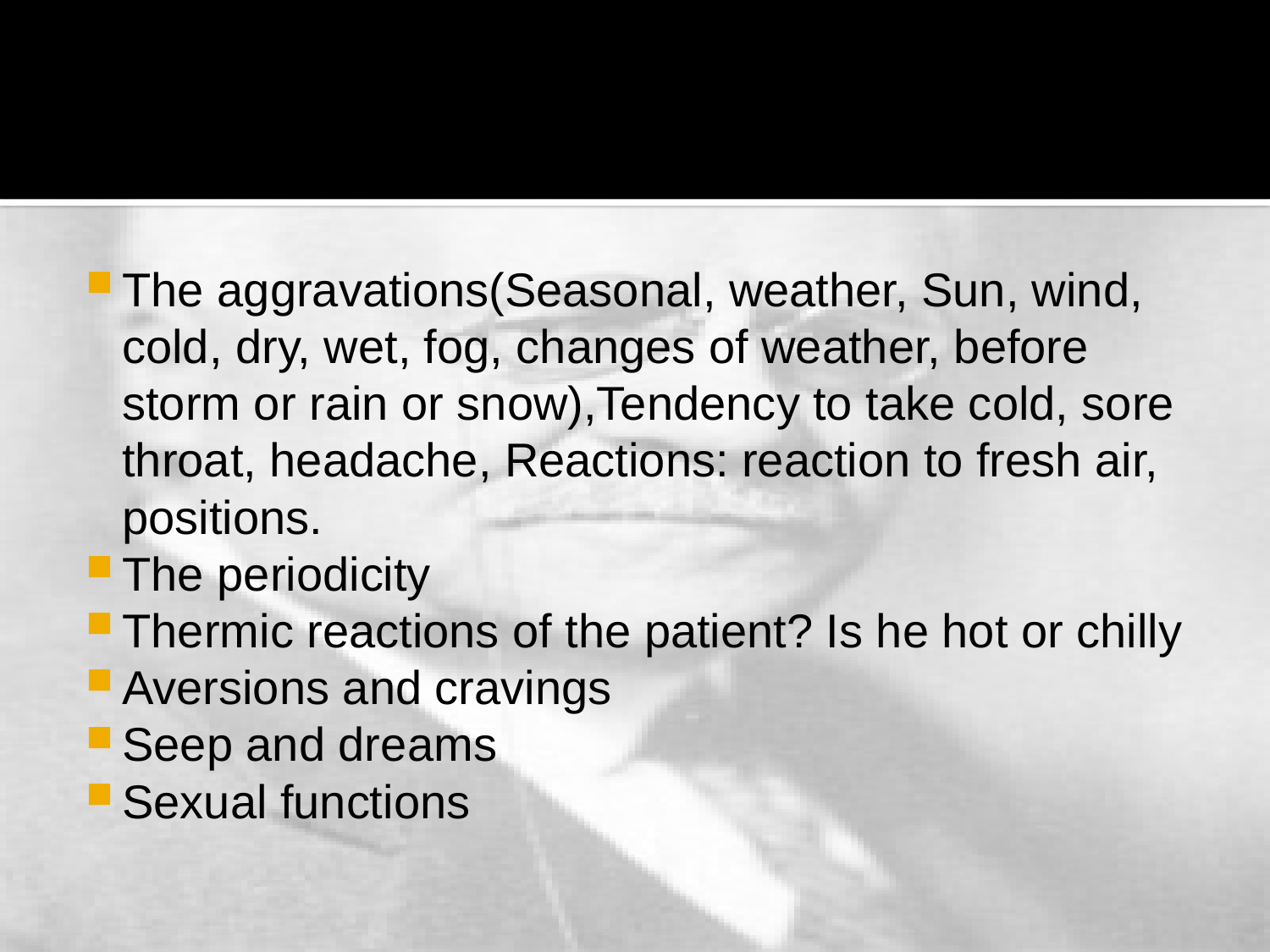

The aggravations(Seasonal, weather, Sun, wind, cold, dry, wet, fog, changes of weather, before storm or rain or snow),Tendency to take cold, sore throat, headache, Reactions: reaction to fresh air, positions.
The periodicity
Thermic reactions of the patient? Is he hot or chilly
Aversions and cravings
Seep and dreams
Sexual functions